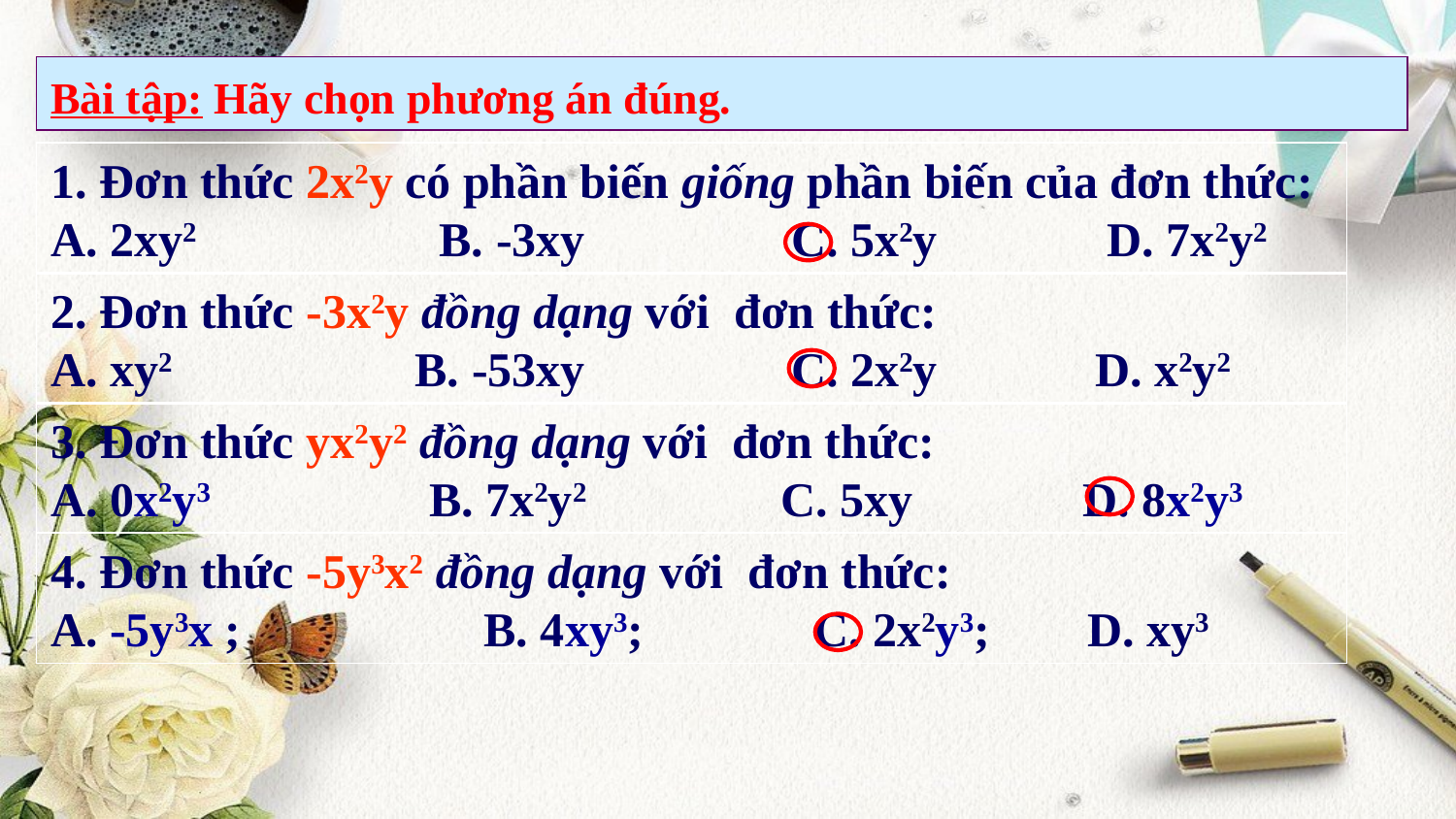

Bài tập: Hãy chọn phương án đúng.
1. Đơn thức 2x2y có phần biến giống phần biến của đơn thức:
A. 2xy2                    B. -3xy                 C. 5x2y              D. 7x2y2

2. Đơn thức -3x2y đồng dạng với  đơn thức:
A. xy2                    B. -53xy                 C. 2x2y             D. x2y2

3. Đơn thức yx2y2 đồng dạng với  đơn thức:
A. 0x2y3                  B. 7x2y2                C. 5xy              D. 8x2y3

4. Đơn thức -5y3x2 đồng dạng với  đơn thức:
A. -5y3x ;                    B. 4xy3;              C. 2x2y3;        D. xy3